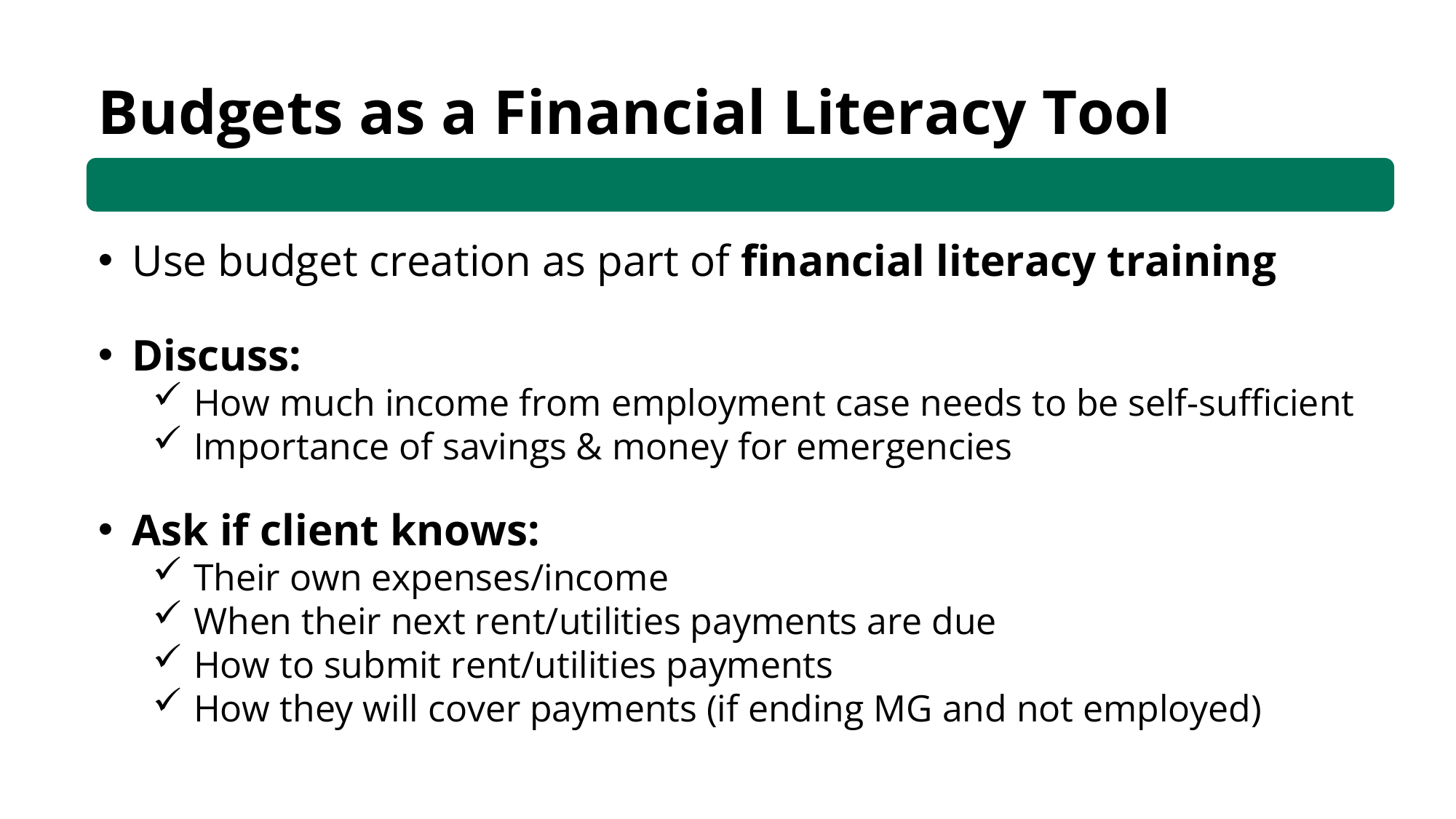

Budgets as a Financial Literacy Tool

Use budget creation as part of financial literacy training

Discuss:
How much income from employment case needs to be self-sufficient
Importance of savings & money for emergencies

Ask if client knows:
Their own expenses/income
When their next rent/utilities payments are due
How to submit rent/utilities payments
How they will cover payments (if ending MG and not employed)